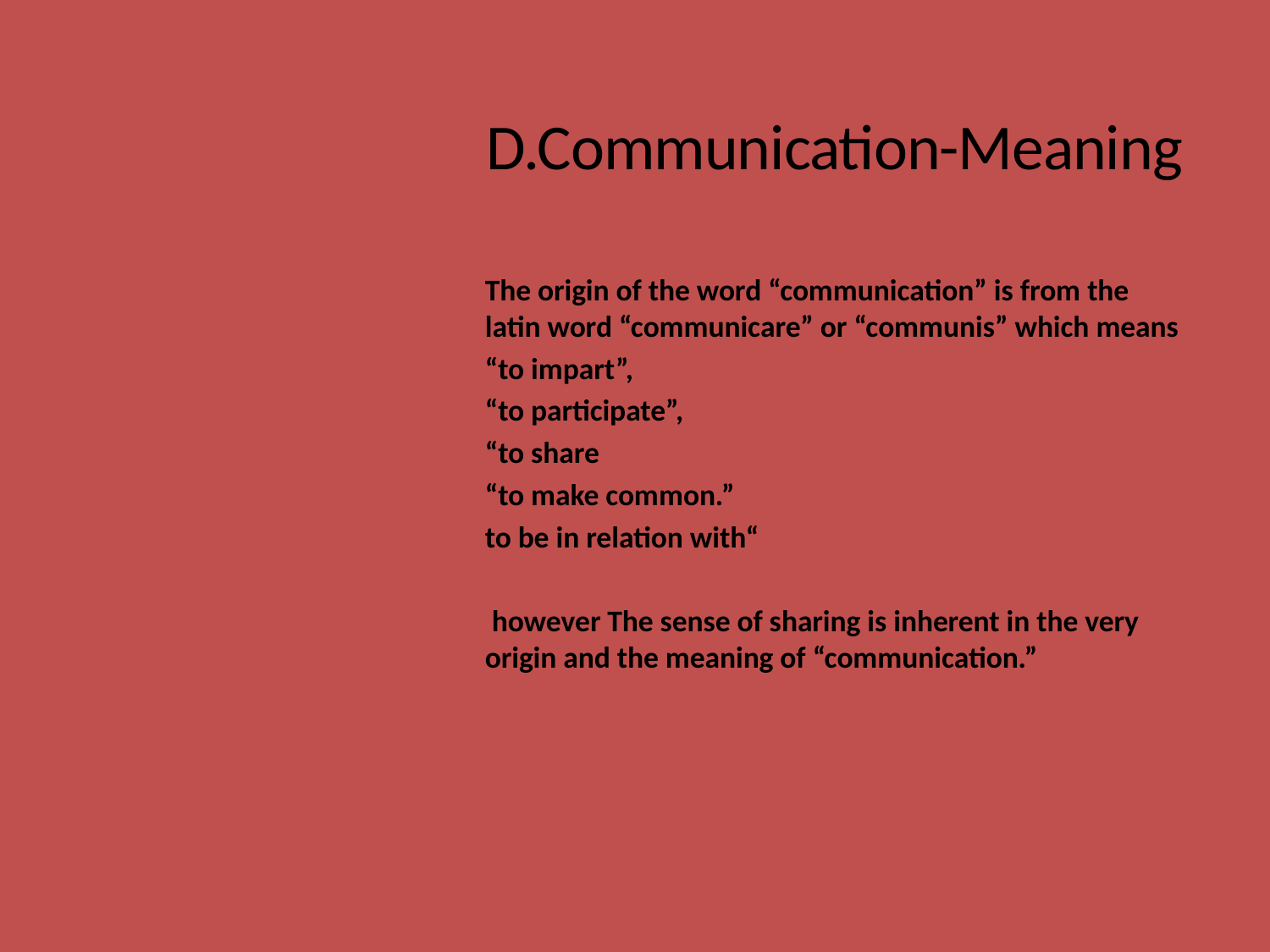

# D.Communication-Meaning
The origin of the word “communication” is from the latin word “communicare” or “communis” which means
“to impart”,
“to participate”,
“to share
“to make common.”
to be in relation with“

 however The sense of sharing is inherent in the very origin and the meaning of “communication.”